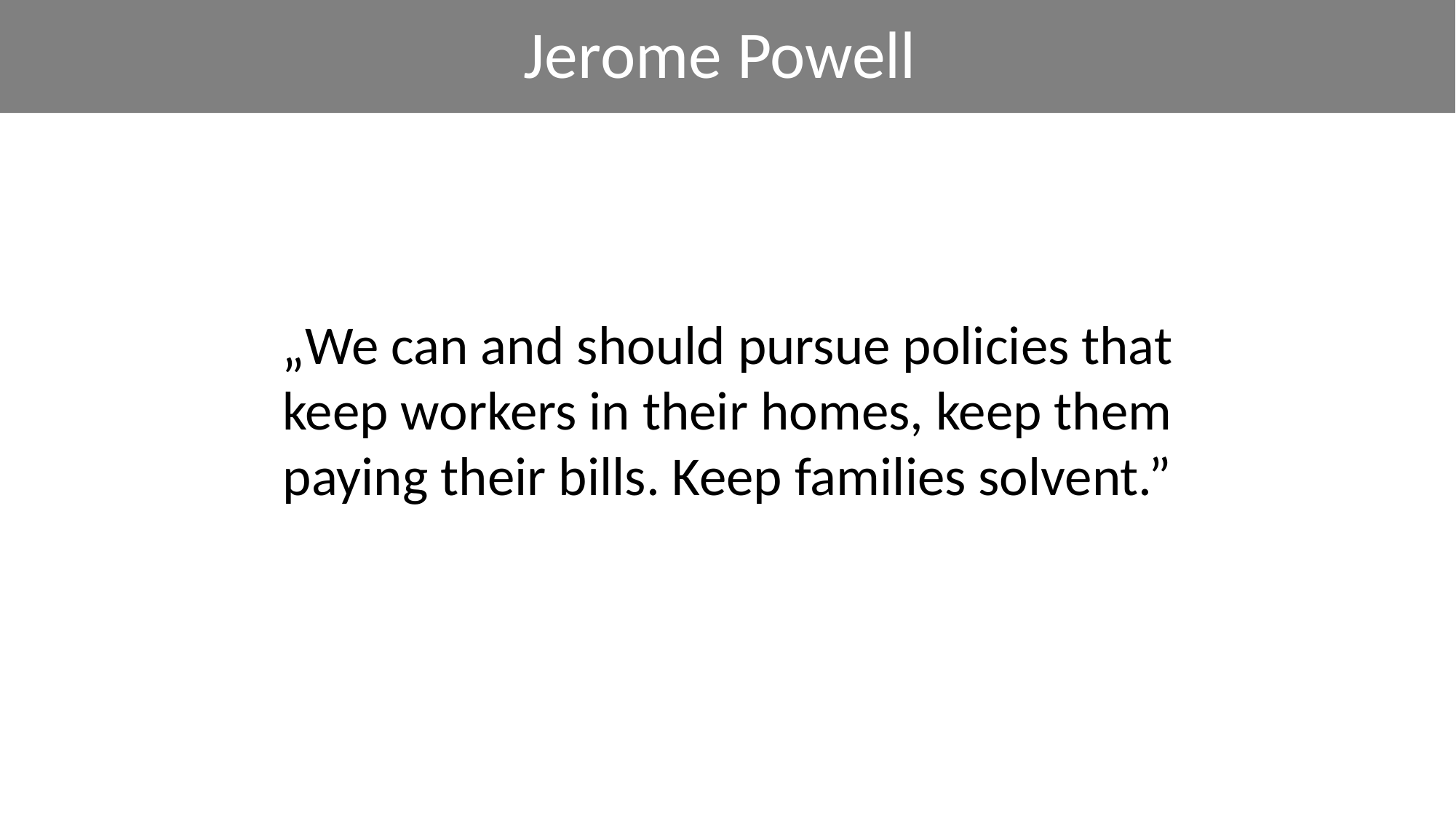

# Jerome Powell
„We can and should pursue policies that keep workers in their homes, keep them paying their bills. Keep families solvent.”